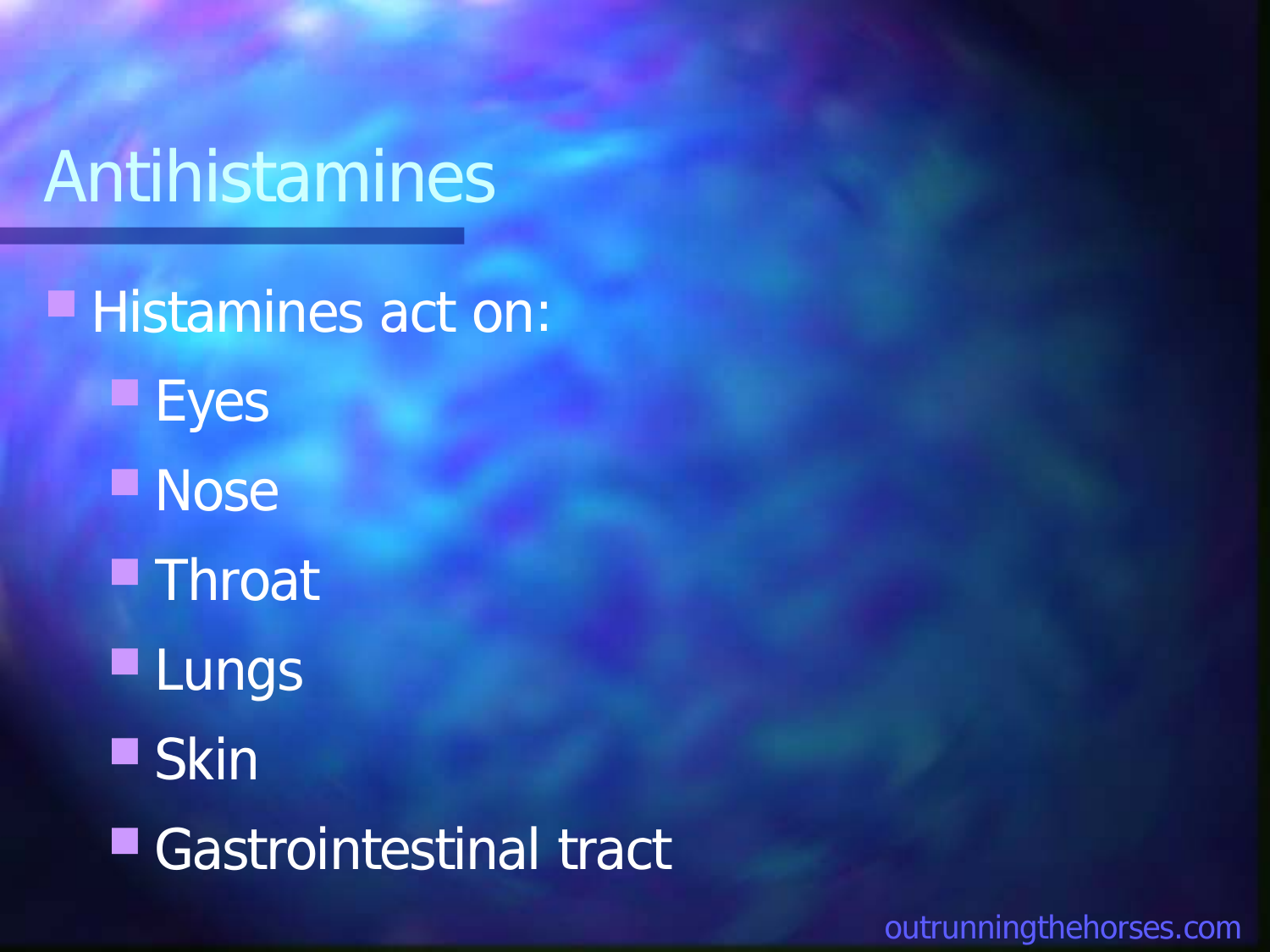

# Antihistamines
Histamines act on:
Eyes
Nose
Throat
Lungs
Skin
Gastrointestinal tract

outrunningthehorses.com